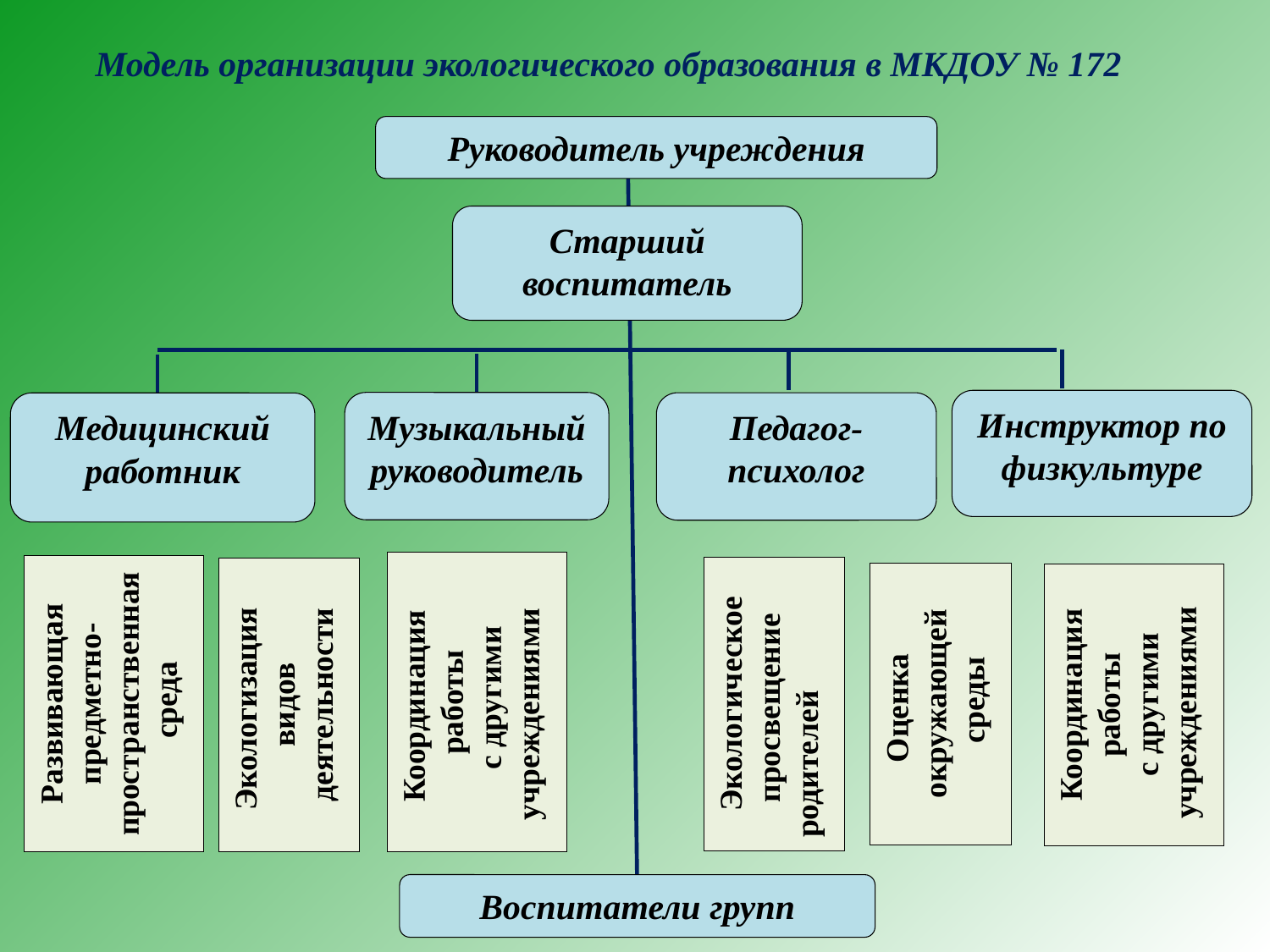

Модель организации экологического образования в МКДОУ № 172
Руководитель учреждения
Старший воспитатель
Инструктор по физкультуре
Музыкальный руководитель
Педагог-психолог
Медицинский работник
Координация
работы
 с другими учреждениями
Развивающая предметно-пространственная  среда
Экологическое просвещение
родителей
Экологизация
видов
деятельности
Оценка
окружающей
 среды
Координация работы
 с другими
учреждениями
Воспитатели групп